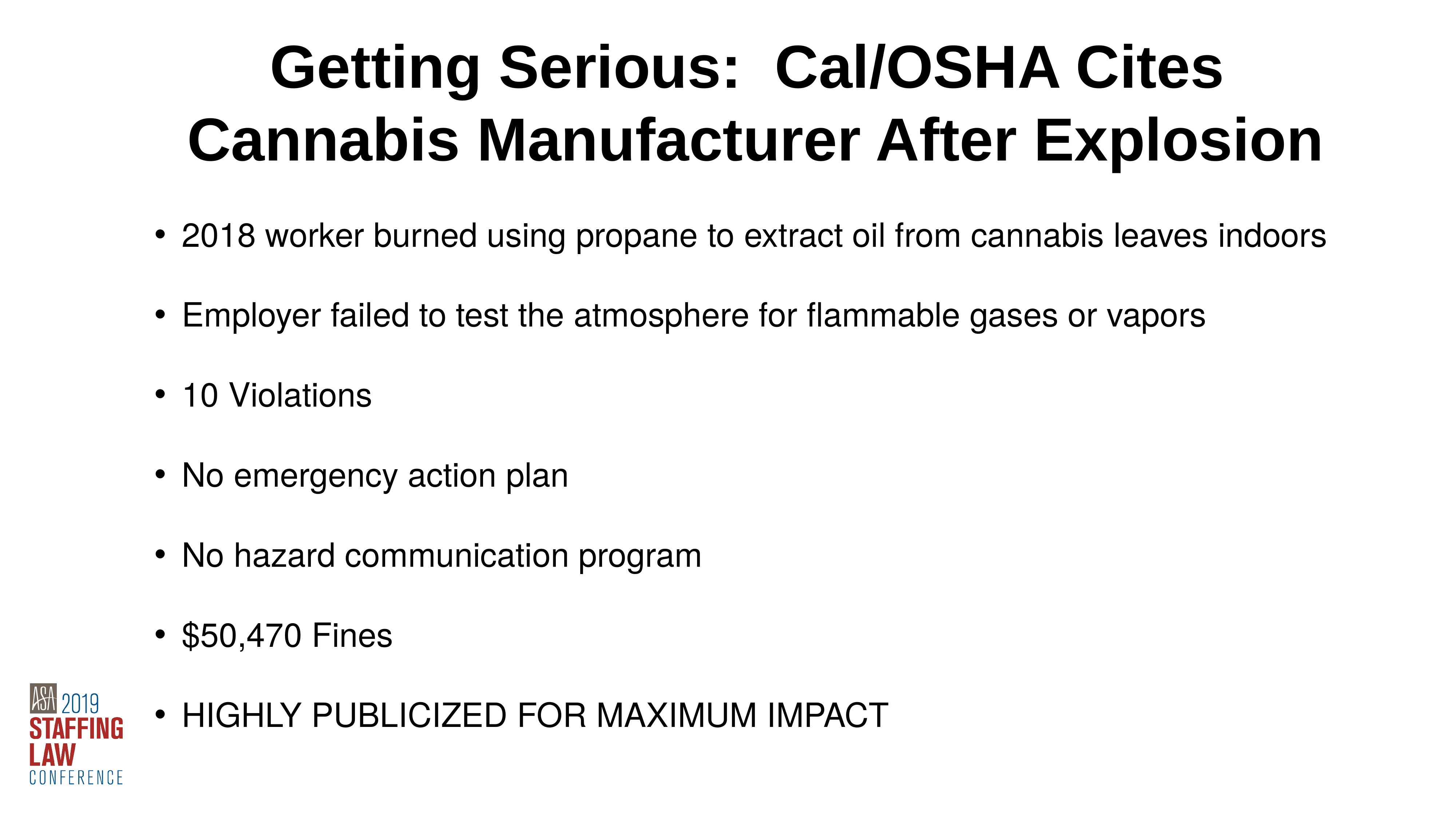

Getting Serious:  Cal/OSHA Cites
Cannabis Manufacturer After Explosion
2018 worker burned using propane to extract oil from cannabis leaves indoors

Employer failed to test the atmosphere for flammable gases or vapors

10 Violations

No emergency action plan

No hazard communication program

$50,470 Fines

HIGHLY PUBLICIZED FOR MAXIMUM IMPACT